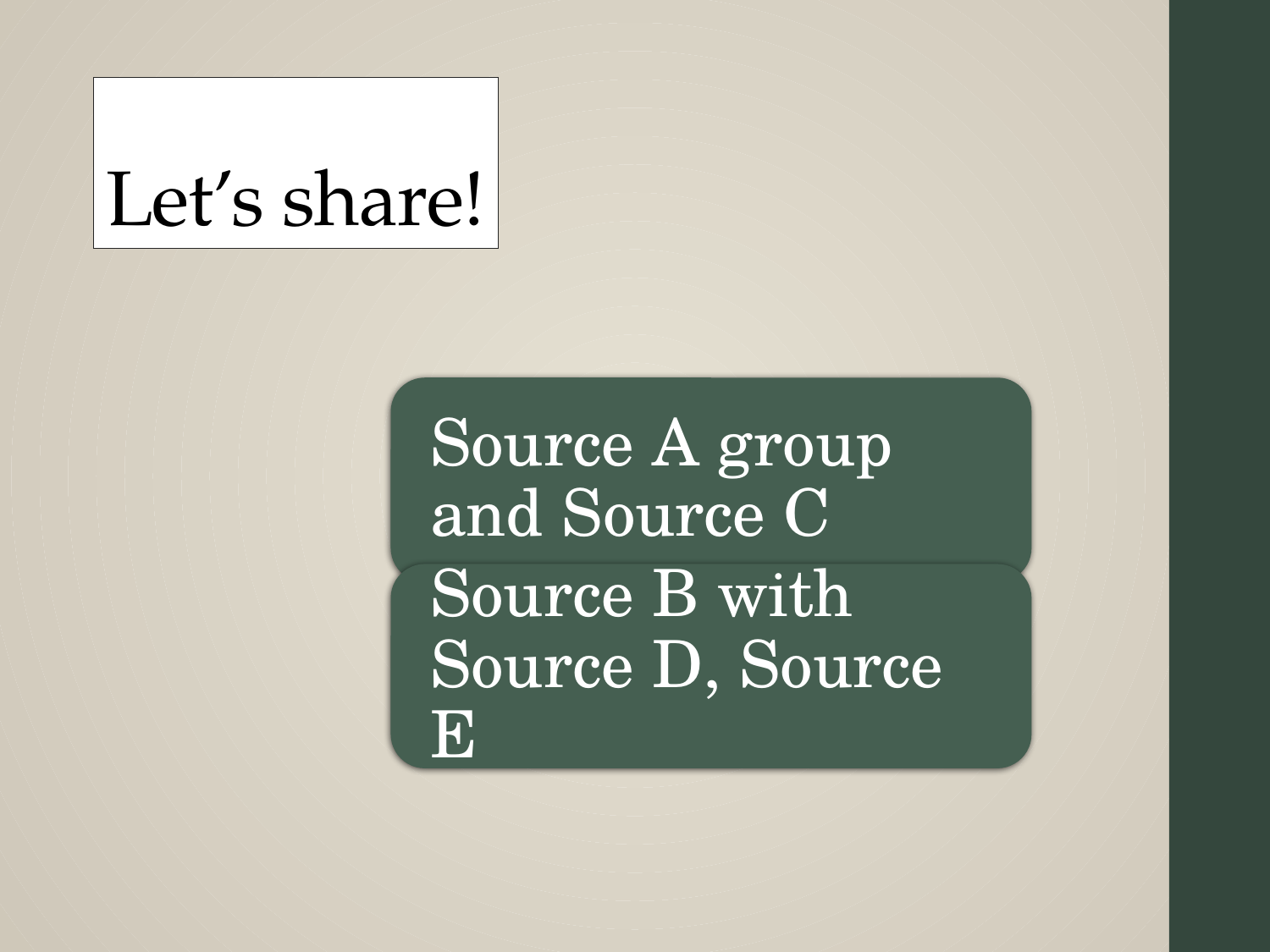

# Let’s share!
Source A group and Source C
Source B with Source D, Source E